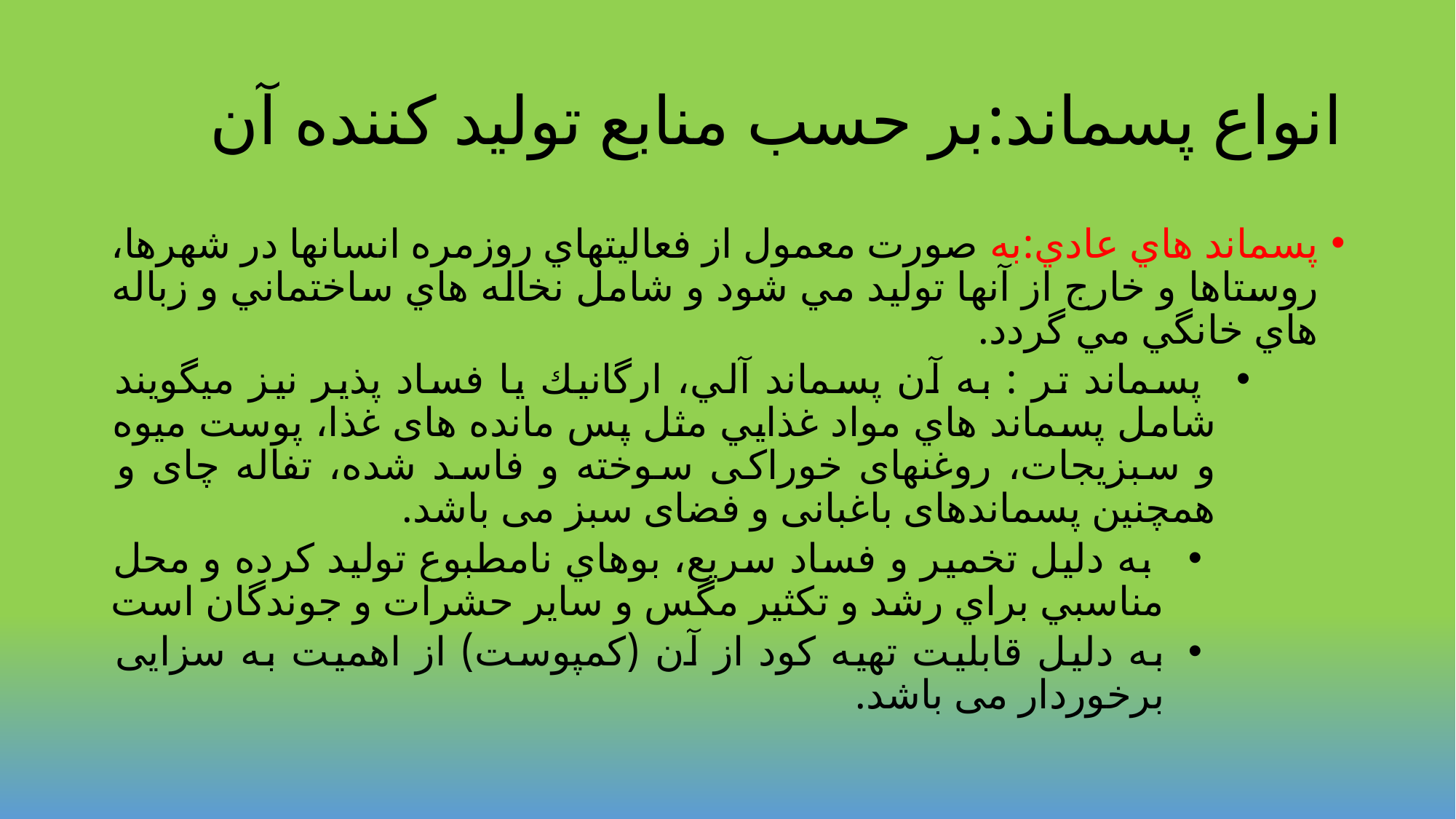

# انواع پسماند:بر حسب منابع توليد كننده آن
پسماند هاي عادي:به صورت معمول از فعاليتهاي روزمره انسانها در شهرها، روستاها و خارج از آنها توليد مي شود و شامل نخاله هاي ساختماني و زباله هاي خانگي مي گردد.
 پسماند تر : به آن پسماند آلي، ارگانيك يا فساد پذير نیز میگویند شامل پسماند هاي مواد غذايي مثل پس مانده های غذا، پوست میوه و سبزیجات، روغن‏های خوراکی سوخته و فاسد شده، تفاله چای و همچنین پسماندهای باغبانی و فضای سبز می باشد.
 به دليل تخمير و فساد سريع، بوهاي نامطبوع توليد كرده و محل مناسبي براي رشد و تكثير مگس و ساير حشرات و جوندگان است
به دليل قابليت تهيه كود از آن (كمپوست) از اهميت به سزایی برخوردار می باشد.